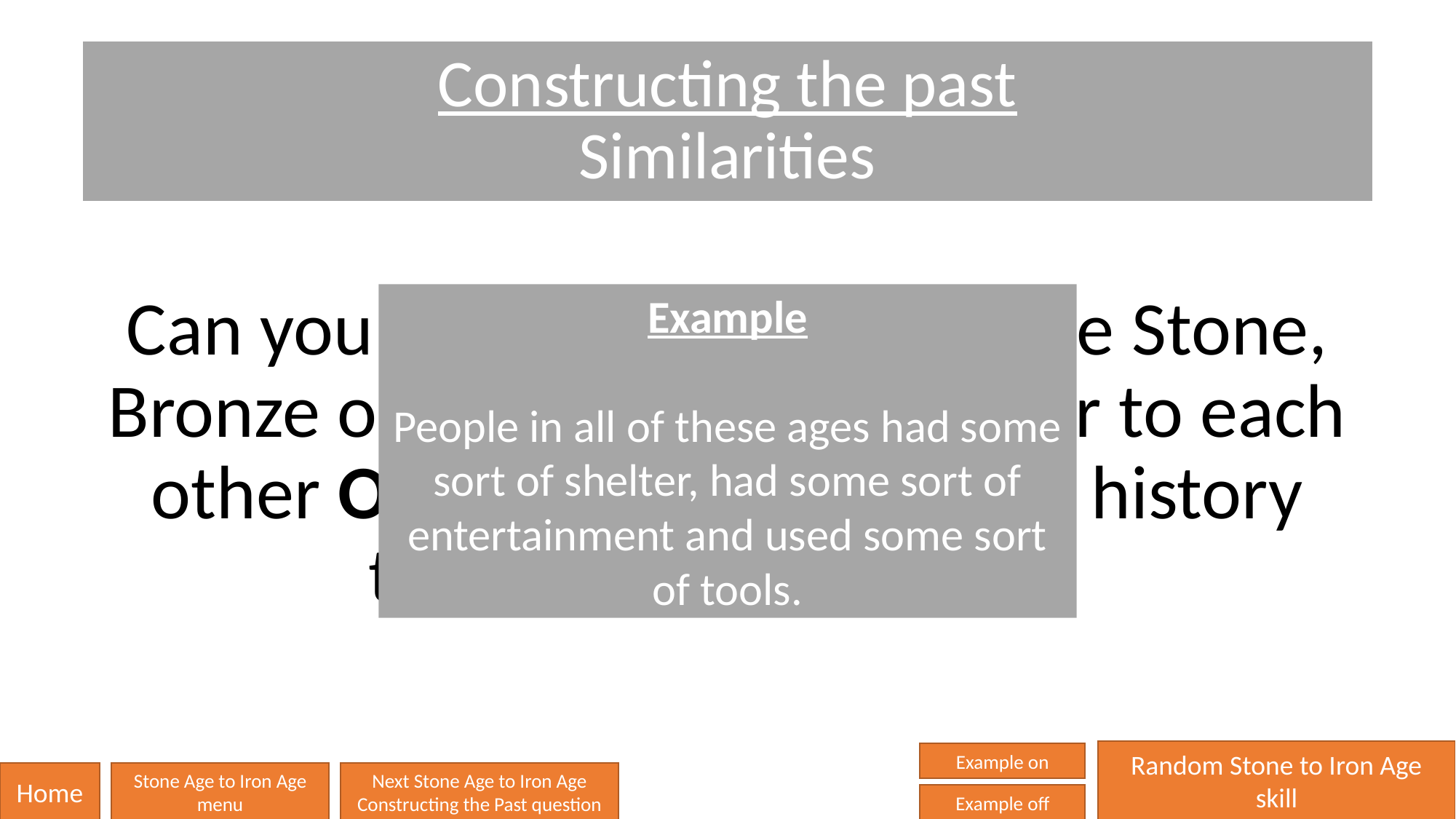

# Constructing the past Similarities
Can you think of 3 ways that the Stone, Bronze or Iron Ages were similar to each other OR to another period of history that you have studied?
Example

People in all of these ages had some sort of shelter, had some sort of entertainment and used some sort of tools.
Random Stone to Iron Age skill
Example on
Home
Stone Age to Iron Age menu
Next Stone Age to Iron Age Constructing the Past question
Example off